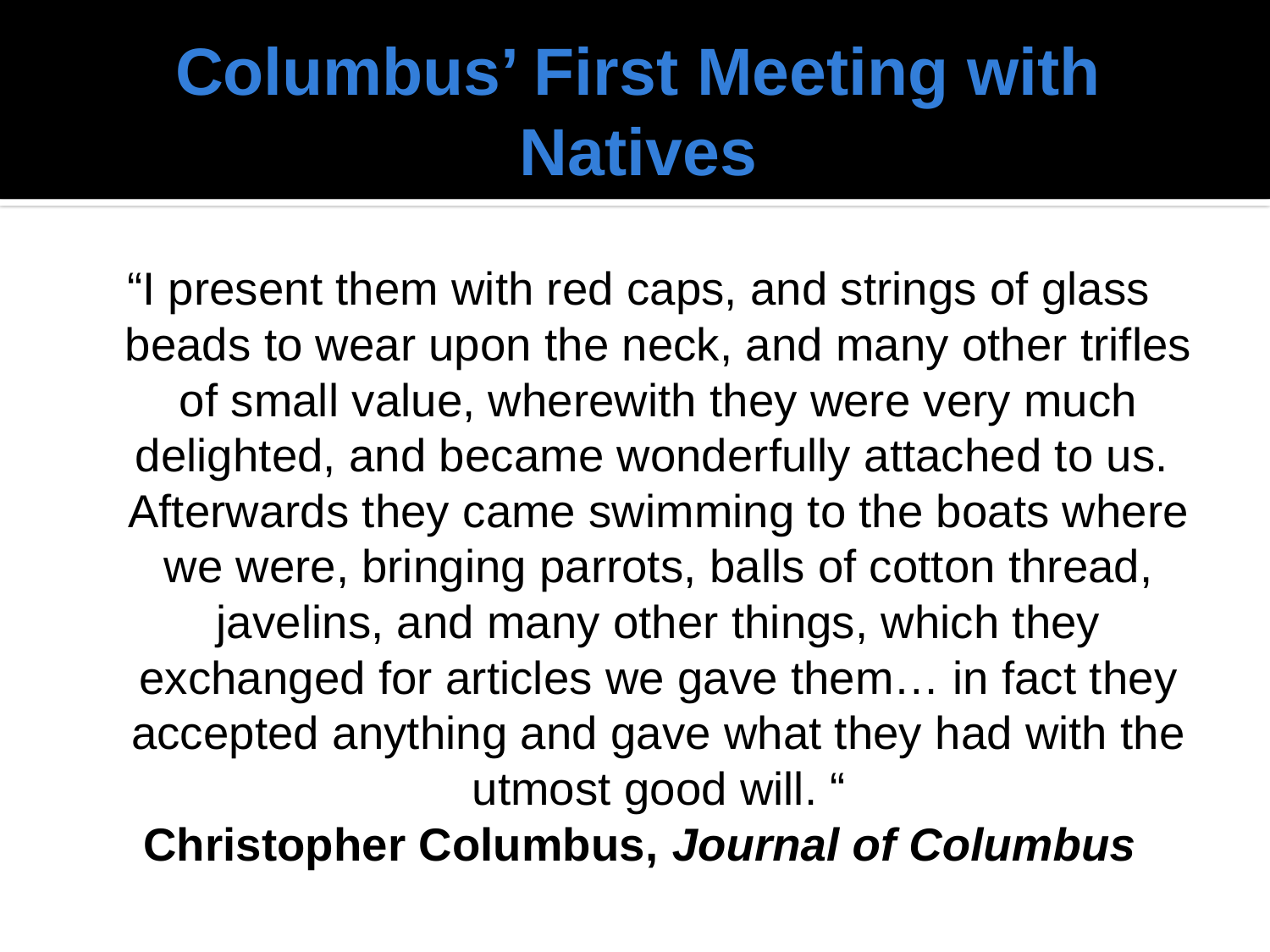

# Columbus’ First Meeting with Natives
“I present them with red caps, and strings of glass beads to wear upon the neck, and many other trifles of small value, wherewith they were very much delighted, and became wonderfully attached to us.  Afterwards they came swimming to the boats where we were, bringing parrots, balls of cotton thread, javelins, and many other things, which they exchanged for articles we gave them… in fact they accepted anything and gave what they had with the utmost good will. “
Christopher Columbus, Journal of Columbus